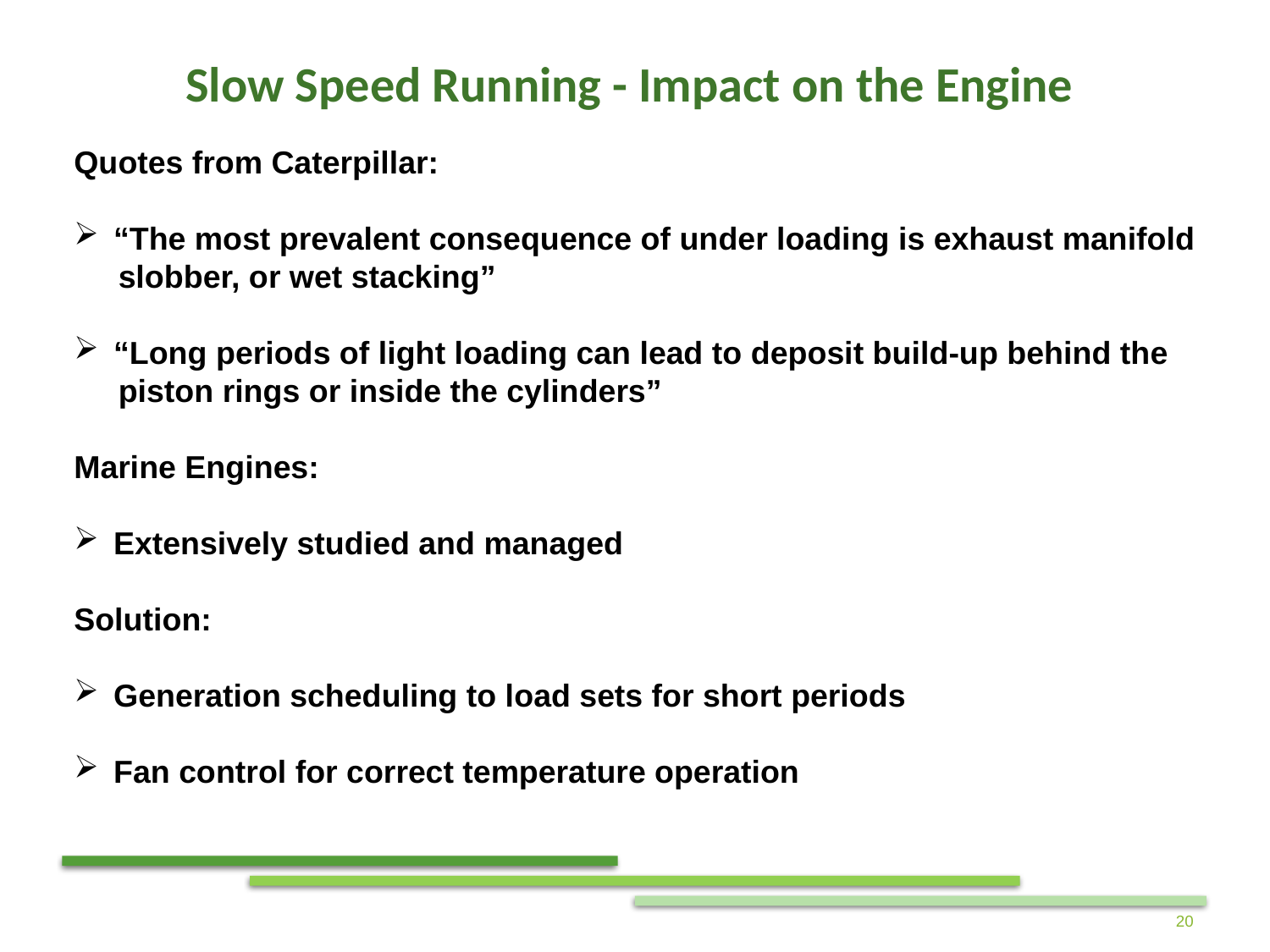

Slow Speed Running - Impact on the Engine
Quotes from Caterpillar:

“The most prevalent consequence of under loading is exhaust manifold
     slobber, or wet stacking”

“Long periods of light loading can lead to deposit build-up behind the
     piston rings or inside the cylinders”

Marine Engines:

Extensively studied and managed

Solution:

Generation scheduling to load sets for short periods

Fan control for correct temperature operation

20